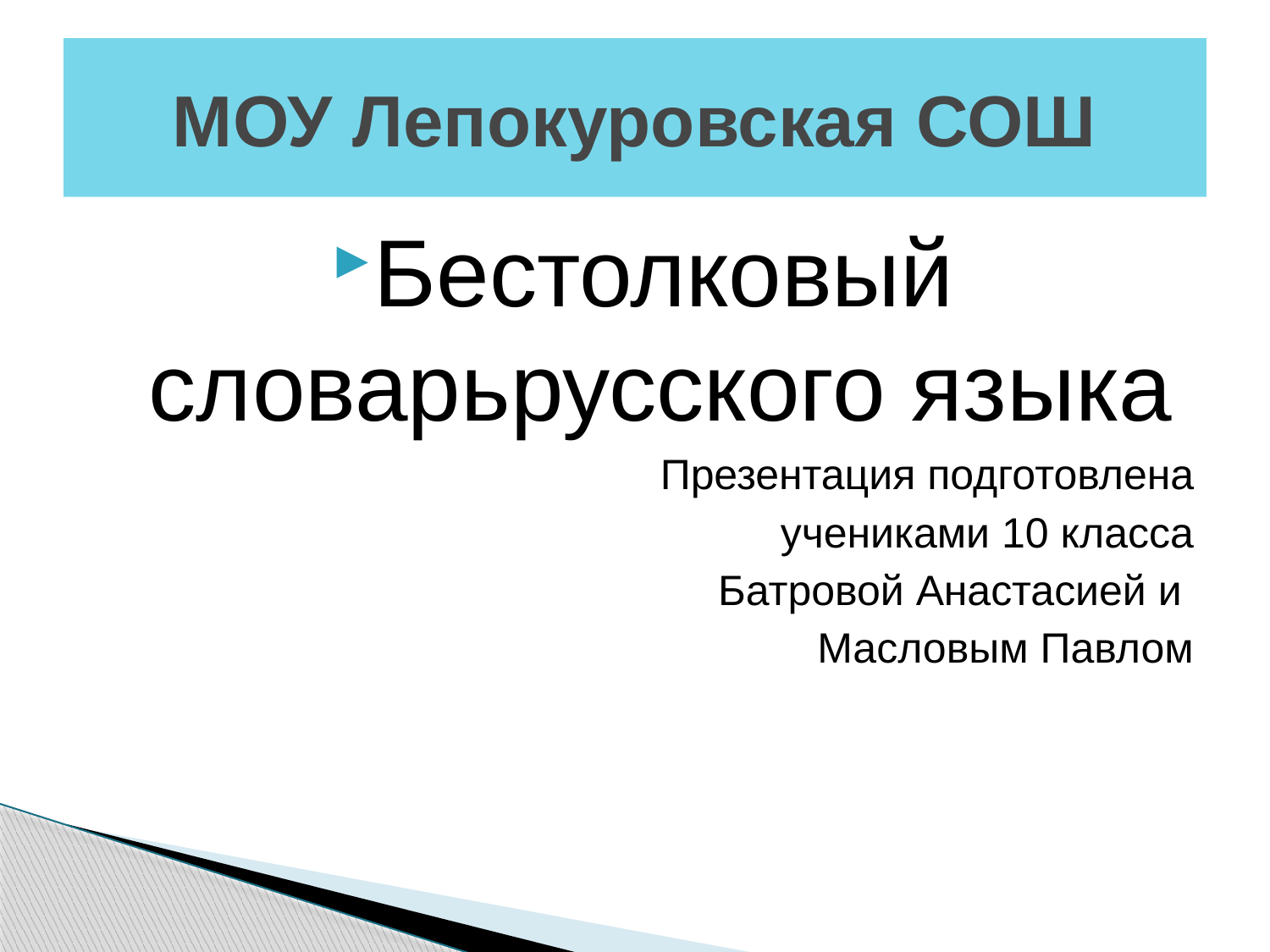

# МОУ Лепокуровская СОШ
Бестолковый словарьрусского языка
Презентация подготовлена
 учениками 10 класса
Батровой Анастасией и
Масловым Павлом